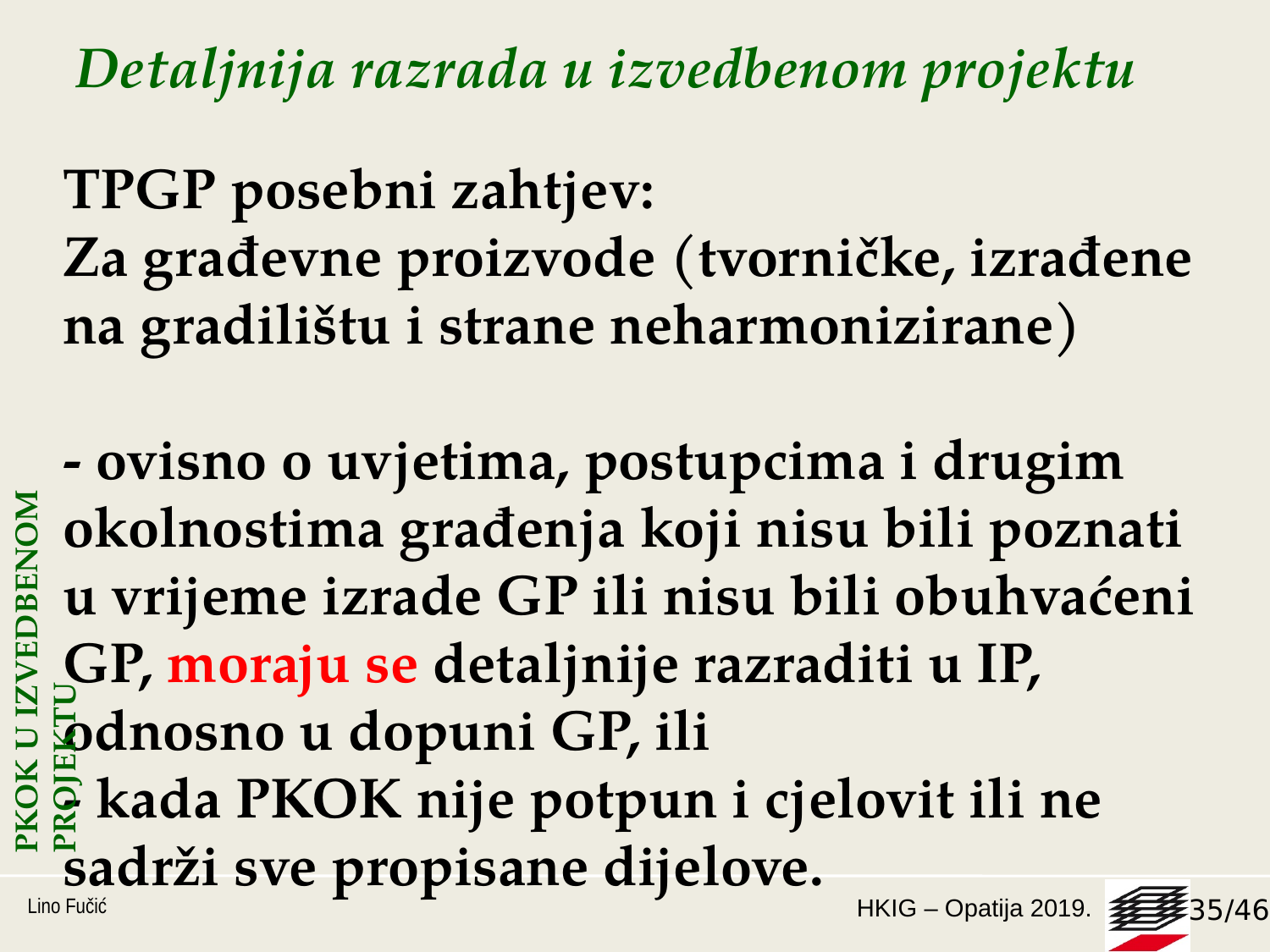

# Detaljnija razrada u izvedbenom projektu
TPGP posebni zahtjev:
Za građevne proizvode (tvorničke, izrađene na gradilištu i strane neharmonizirane)

- ovisno o uvjetima, postupcima i drugim okolnostima građenja koji nisu bili poznati u vrijeme izrade GP ili nisu bili obuhvaćeni GP, moraju se detaljnije razraditi u IP, odnosno u dopuni GP, ili
- kada PKOK nije potpun i cjelovit ili ne sadrži sve propisane dijelove.

PKOK U IZVEDBENOM PROJEKTU
Lino Fučić
35/46